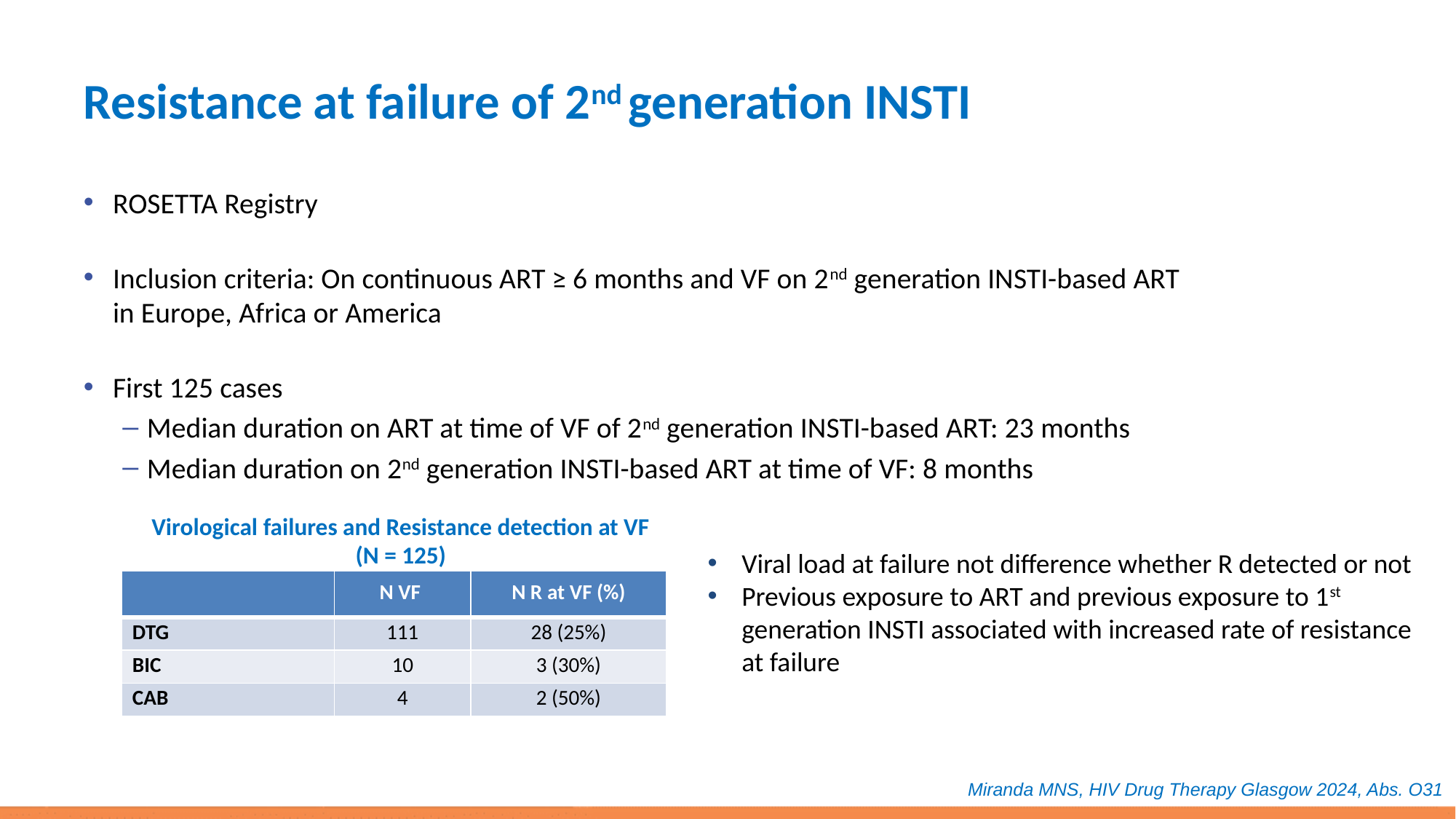

# Resistance at failure of 2nd generation INSTI
ROSETTA Registry
Inclusion criteria: On continuous ART ≥ 6 months and VF on 2nd generation INSTI-based ART
in Europe, Africa or America
First 125 cases
Median duration on ART at time of VF of 2nd generation INSTI-based ART: 23 months
Median duration on 2nd generation INSTI-based ART at time of VF: 8 months

Virological failures and Resistance detection at VF
(N = 125)
Viral load at failure not difference whether R detected or not
Previous exposure to ART and previous exposure to 1st generation INSTI associated with increased rate of resistance at failure
|  | N VF | N R at VF (%) |
| --- | --- | --- |
| DTG | 111 | 28 (25%) |
| BIC | 10 | 3 (30%) |
| CAB | 4 | 2 (50%) |
Miranda MNS, HIV Drug Therapy Glasgow 2024, Abs. O31